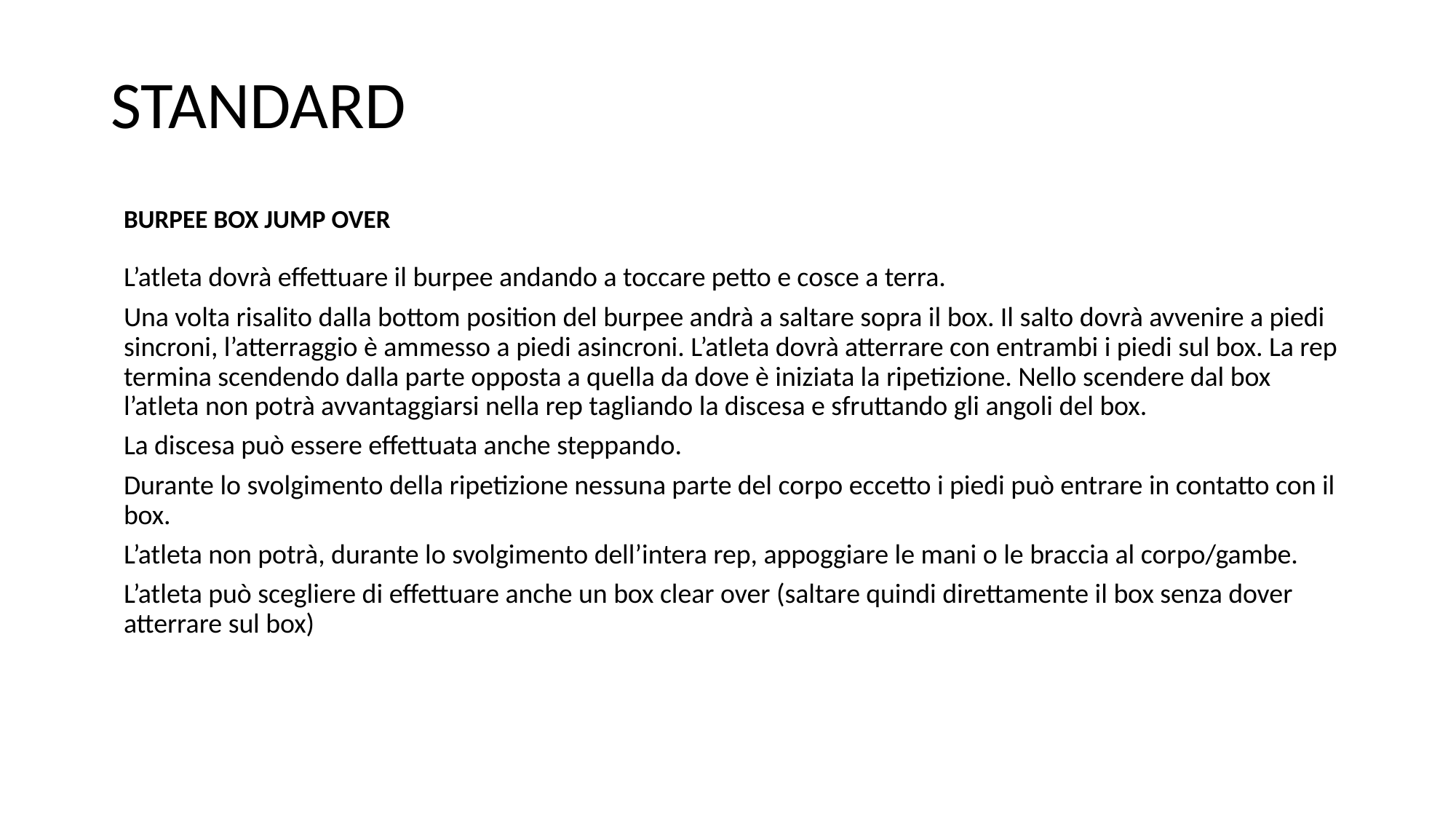

# STANDARD

BURPEE BOX JUMP OVER

L’atleta dovrà effettuare il burpee andando a toccare petto e cosce a terra.
Una volta risalito dalla bottom position del burpee andrà a saltare sopra il box. Il salto dovrà avvenire a piedi sincroni, l’atterraggio è ammesso a piedi asincroni. L’atleta dovrà atterrare con entrambi i piedi sul box. La rep termina scendendo dalla parte opposta a quella da dove è iniziata la ripetizione. Nello scendere dal box l’atleta non potrà avvantaggiarsi nella rep tagliando la discesa e sfruttando gli angoli del box.
La discesa può essere effettuata anche steppando.
Durante lo svolgimento della ripetizione nessuna parte del corpo eccetto i piedi può entrare in contatto con il box.
L’atleta non potrà, durante lo svolgimento dell’intera rep, appoggiare le mani o le braccia al corpo/gambe.
L’atleta può scegliere di effettuare anche un box clear over (saltare quindi direttamente il box senza dover atterrare sul box)